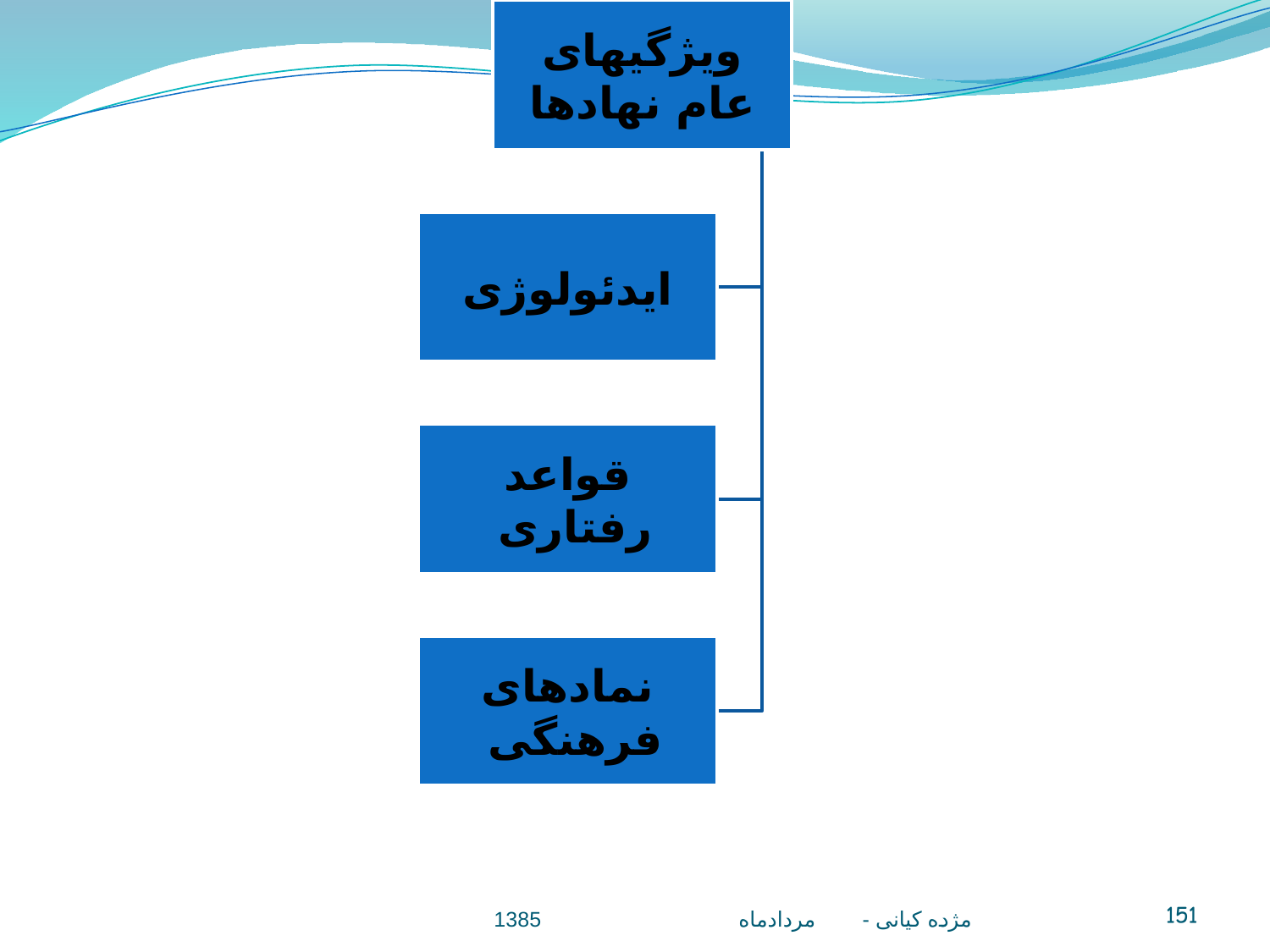

ويژگيهای عام نهادها
ايدئولوژی
قواعد رفتاری
نمادهای فرهنگی
مژده کيانی - مردادماه 1385
151